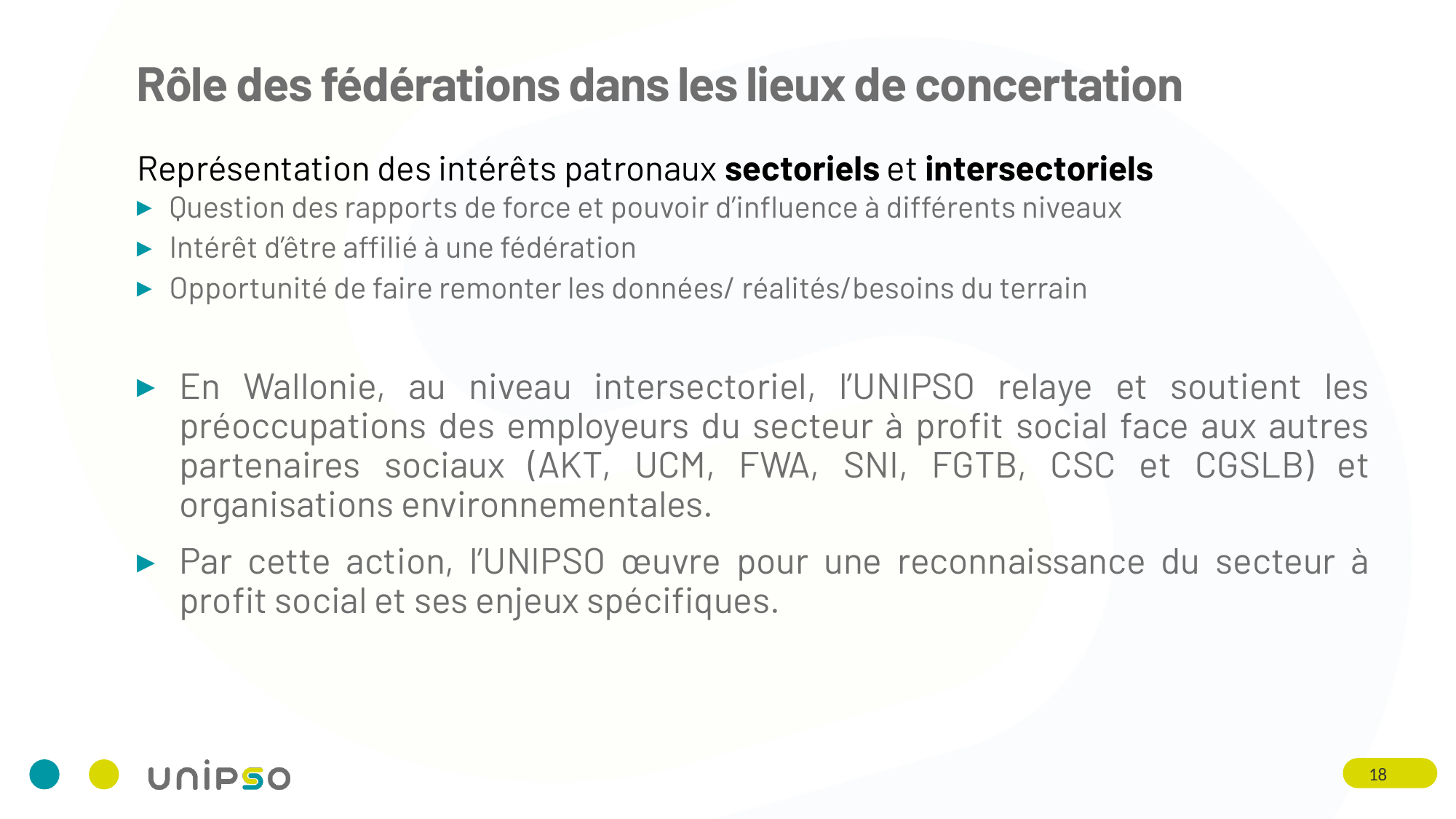

# Rôle des fédérations dans les lieux de concertation
Représentation des intérêts patronaux sectoriels et intersectoriels
Question des rapports de force et pouvoir d’influence à différents niveaux
Intérêt d’être affilié à une fédération
Opportunité de faire remonter les données/ réalités/besoins du terrain

En Wallonie, au niveau intersectoriel, l’UNIPSO relaye et soutient les préoccupations des employeurs du secteur à profit social face aux autres partenaires sociaux (AKT, UCM, FWA, SNI, FGTB, CSC et CGSLB) et organisations environnementales.
Par cette action, l’UNIPSO œuvre pour une reconnaissance du secteur à profit social et ses enjeux spécifiques.